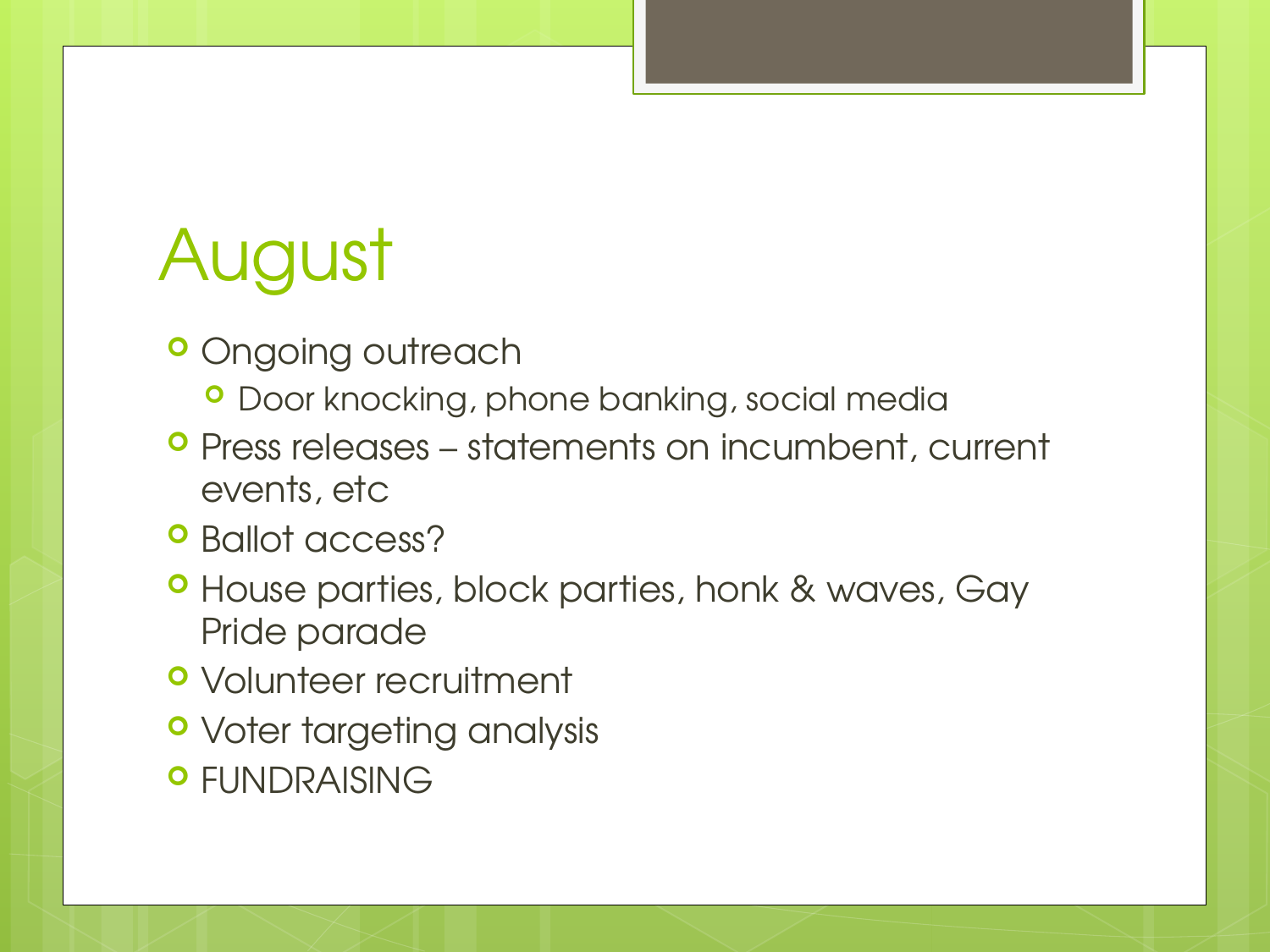

# August
Ongoing outreach
Door knocking, phone banking, social media
Press releases – statements on incumbent, current events, etc
Ballot access?
House parties, block parties, honk & waves, Gay Pride parade
Volunteer recruitment
Voter targeting analysis
FUNDRAISING